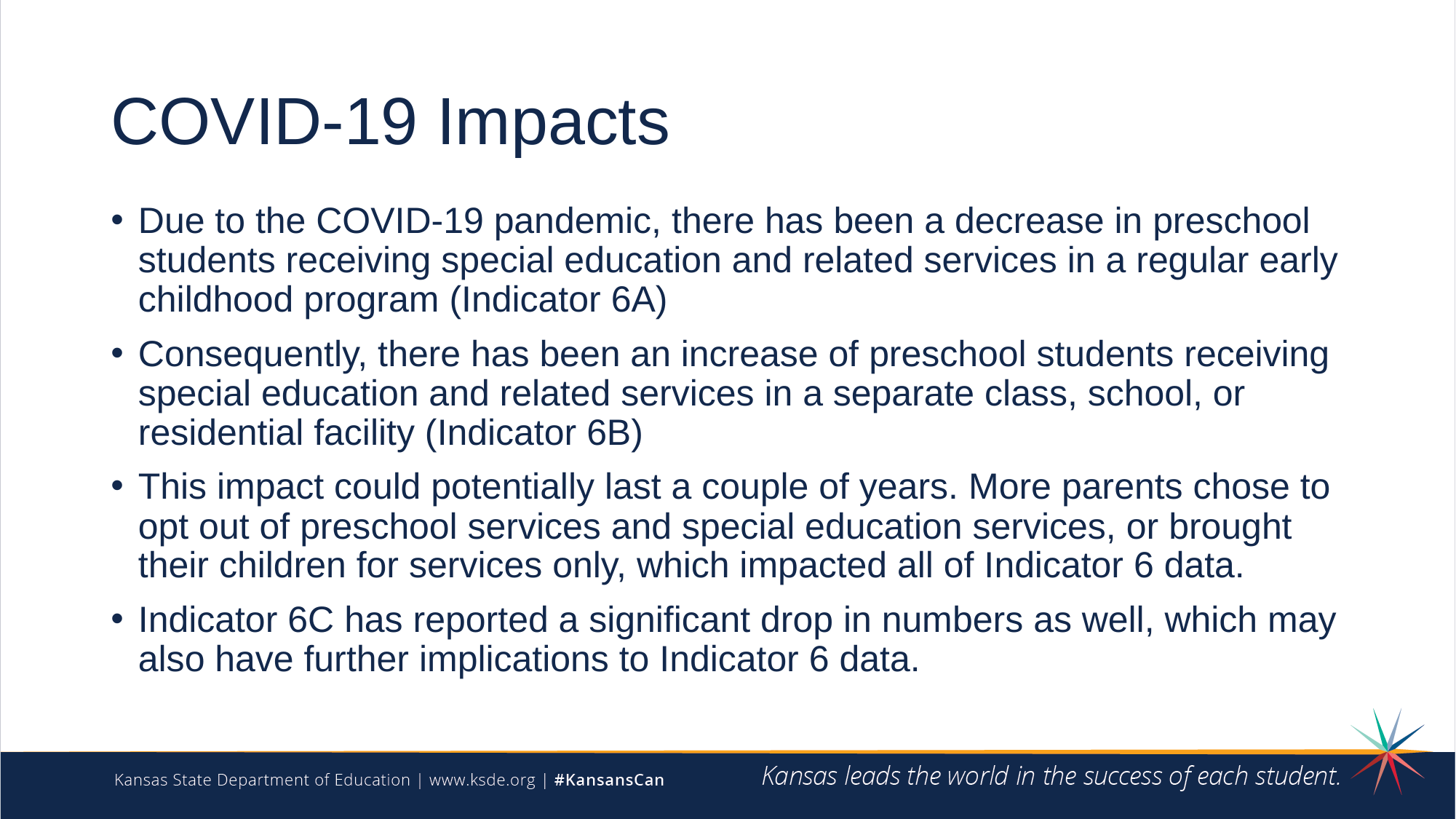

# COVID-19 Impacts
Due to the COVID-19 pandemic, there has been a decrease in preschool students receiving special education and related services in a regular early childhood program (Indicator 6A)
Consequently, there has been an increase of preschool students receiving special education and related services in a separate class, school, or residential facility (Indicator 6B)
This impact could potentially last a couple of years. More parents chose to opt out of preschool services and special education services, or brought their children for services only, which impacted all of Indicator 6 data.
Indicator 6C has reported a significant drop in numbers as well, which may also have further implications to Indicator 6 data.